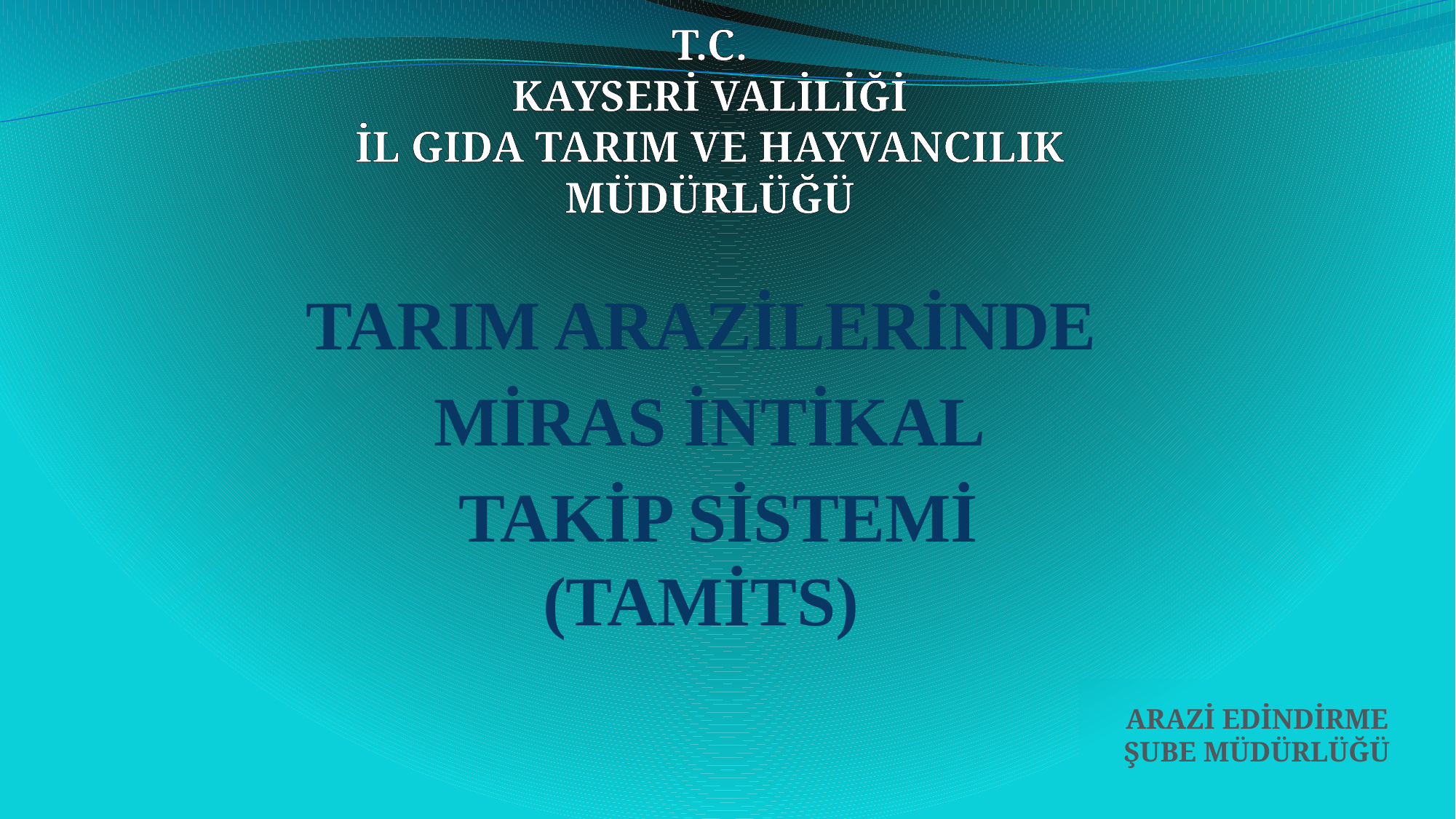

T.C.
KAYSERİ VALİLİĞİ
İL GIDA TARIM VE HAYVANCILIK MÜDÜRLÜĞÜ
#
TARIM ARAZİLERİNDE
MİRAS İNTİKAL
 TAKİP SİSTEMİ
(TAMİTS)

ARAZİ EDİNDİRME ŞUBE MÜDÜRLÜĞÜ